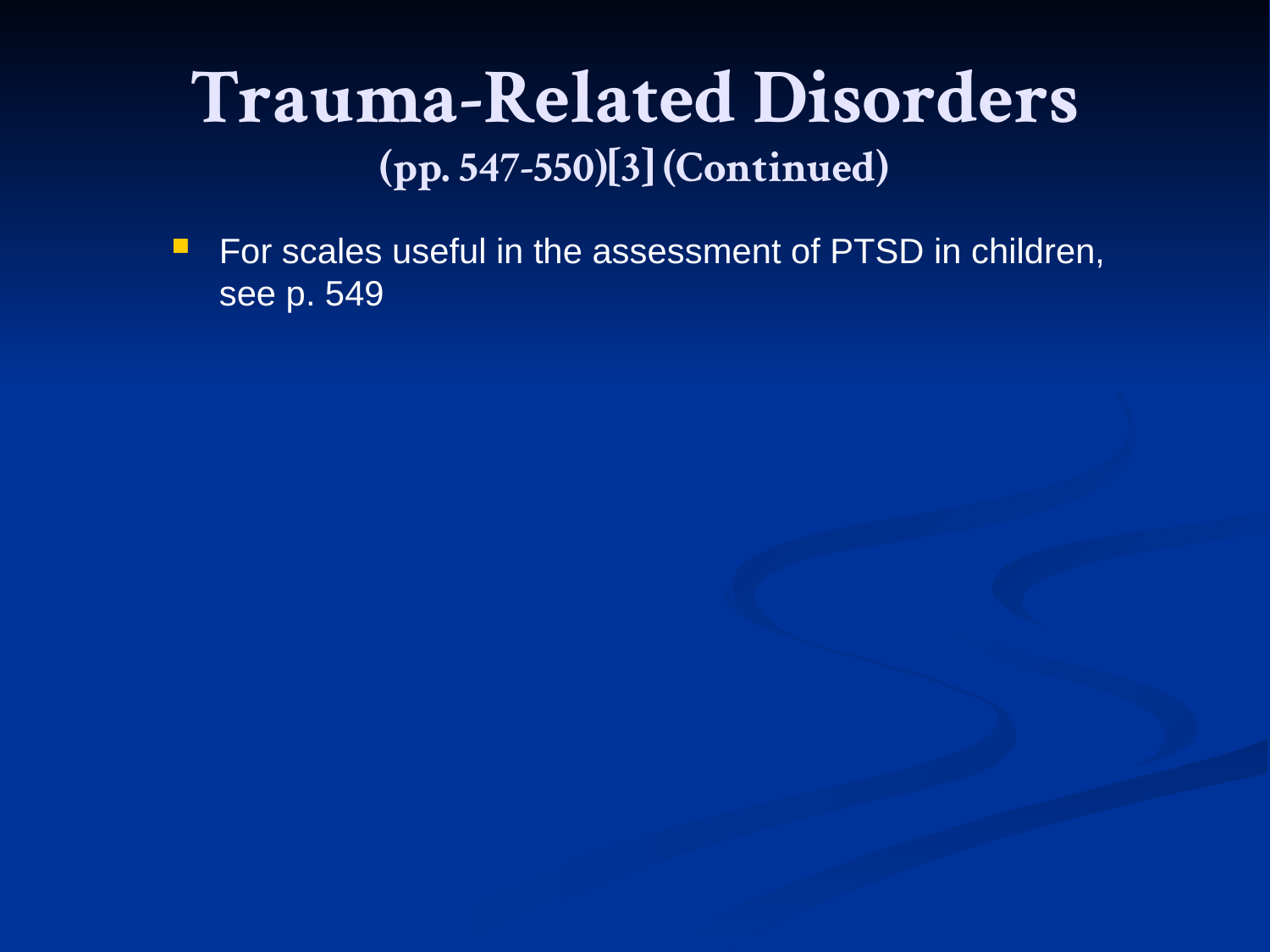

# Trauma-Related Disorders (pp. 547-550)[3] (Continued)
For scales useful in the assessment of PTSD in children, see p. 549